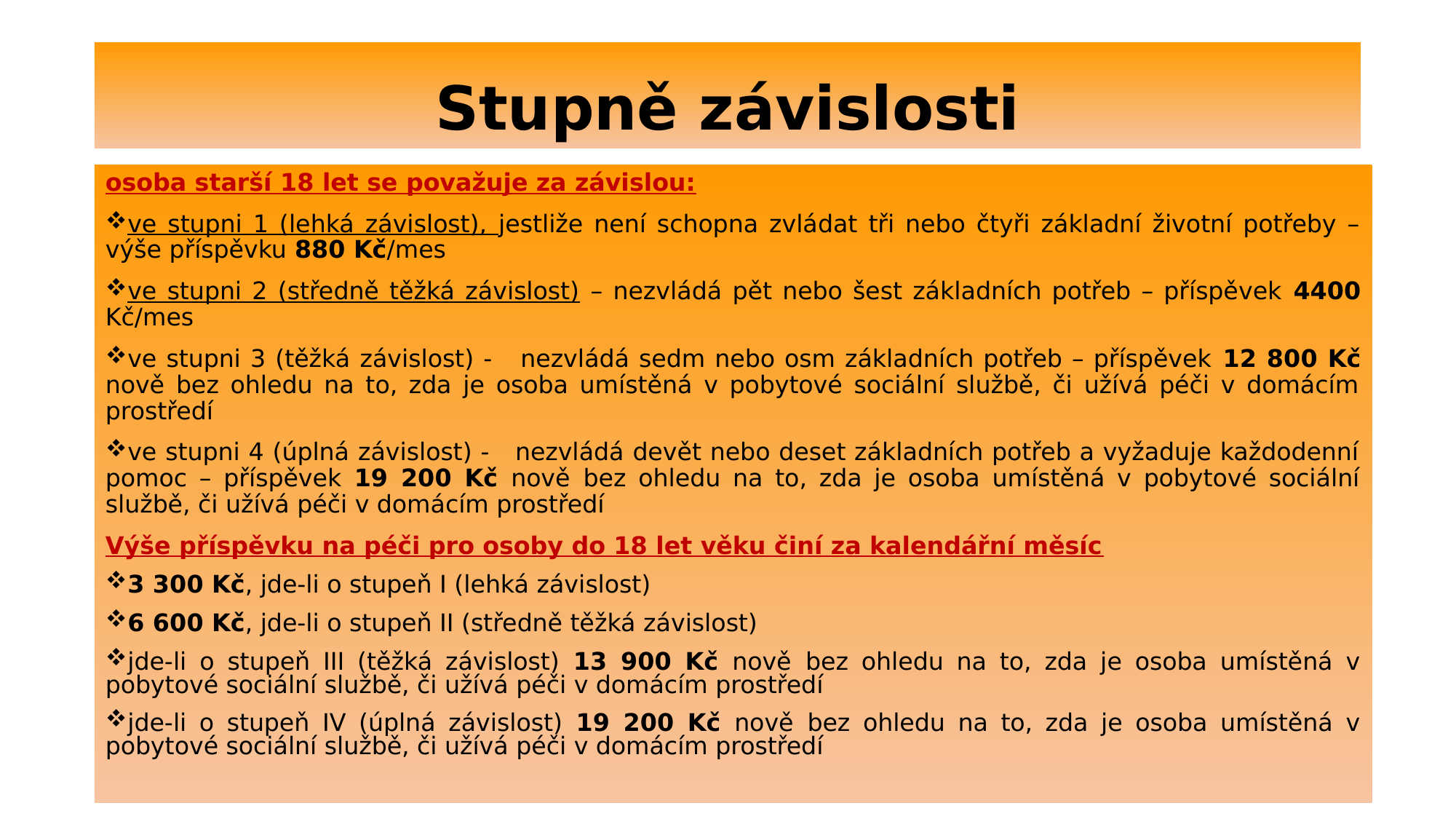

# Stupně závislosti
osoba starší 18 let se považuje za závislou:
ve stupni 1 (lehká závislost), jestliže není schopna zvládat tři nebo čtyři základní životní potřeby – výše příspěvku 880 Kč/mes
ve stupni 2 (středně těžká závislost) – nezvládá pět nebo šest základních potřeb – příspěvek 4400 Kč/mes
ve stupni 3 (těžká závislost) -   nezvládá sedm nebo osm základních potřeb – příspěvek 12 800 Kč nově bez ohledu na to, zda je osoba umístěná v pobytové sociální službě, či užívá péči v domácím prostředí
ve stupni 4 (úplná závislost) -   nezvládá devět nebo deset základních potřeb a vyžaduje každodenní pomoc – příspěvek 19 200 Kč nově bez ohledu na to, zda je osoba umístěná v pobytové sociální službě, či užívá péči v domácím prostředí
Výše příspěvku na péči pro osoby do 18 let věku činí za kalendářní měsíc
3 300 Kč, jde-li o stupeň I (lehká závislost)
6 600 Kč, jde-li o stupeň II (středně těžká závislost)
jde-li o stupeň III (těžká závislost) 13 900 Kč nově bez ohledu na to, zda je osoba umístěná v pobytové sociální službě, či užívá péči v domácím prostředí
jde-li o stupeň IV (úplná závislost) 19 200 Kč nově bez ohledu na to, zda je osoba umístěná v pobytové sociální službě, či užívá péči v domácím prostředí